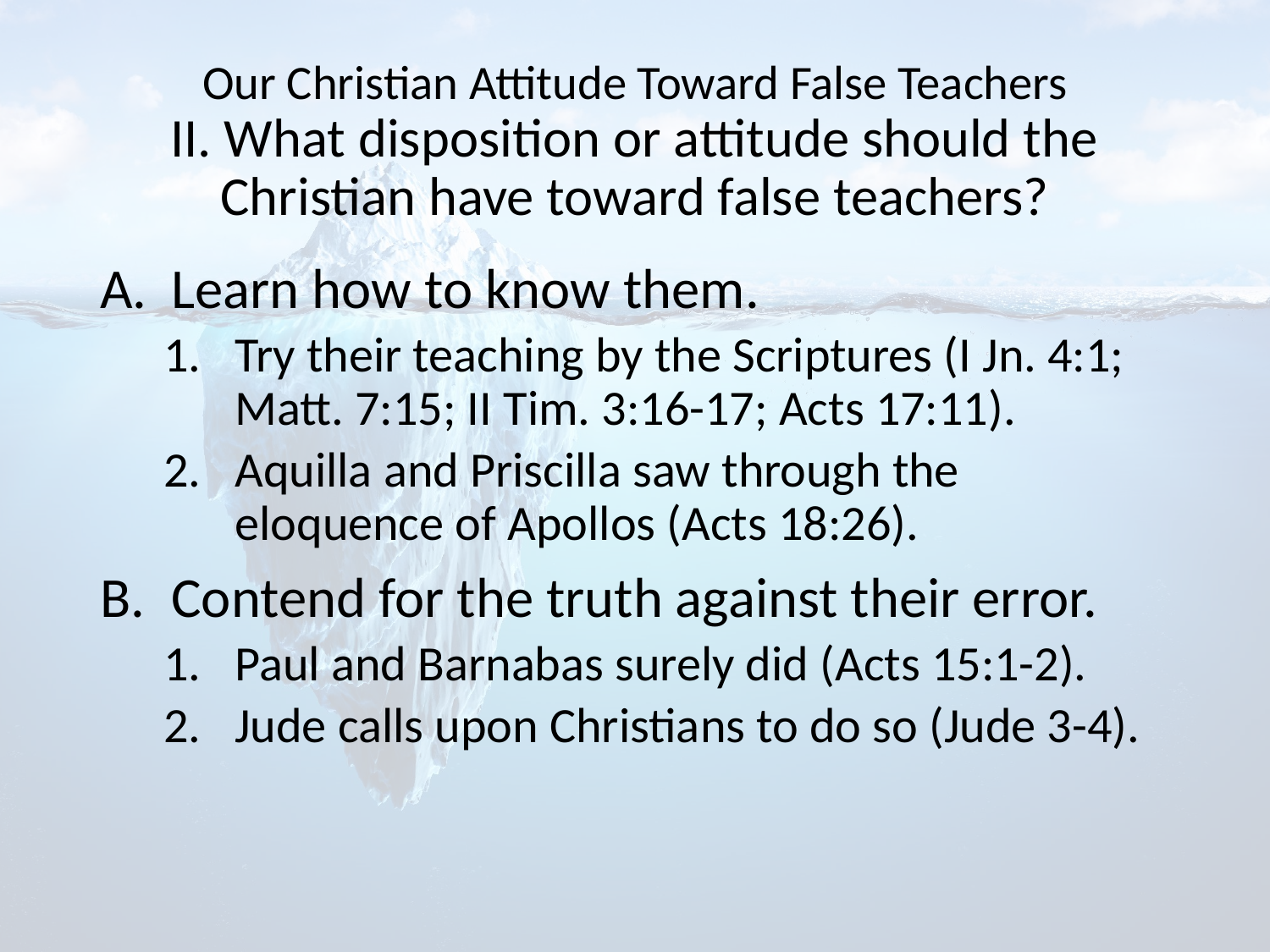

# Our Christian Attitude Toward False Teachers II. What disposition or attitude should the Christian have toward false teachers?
Learn how to know them.
Try their teaching by the Scriptures (I Jn. 4:1; Matt. 7:15; II Tim. 3:16-17; Acts 17:11).
Aquilla and Priscilla saw through the eloquence of Apollos (Acts 18:26).
Contend for the truth against their error.
Paul and Barnabas surely did (Acts 15:1-2).
Jude calls upon Christians to do so (Jude 3-4).